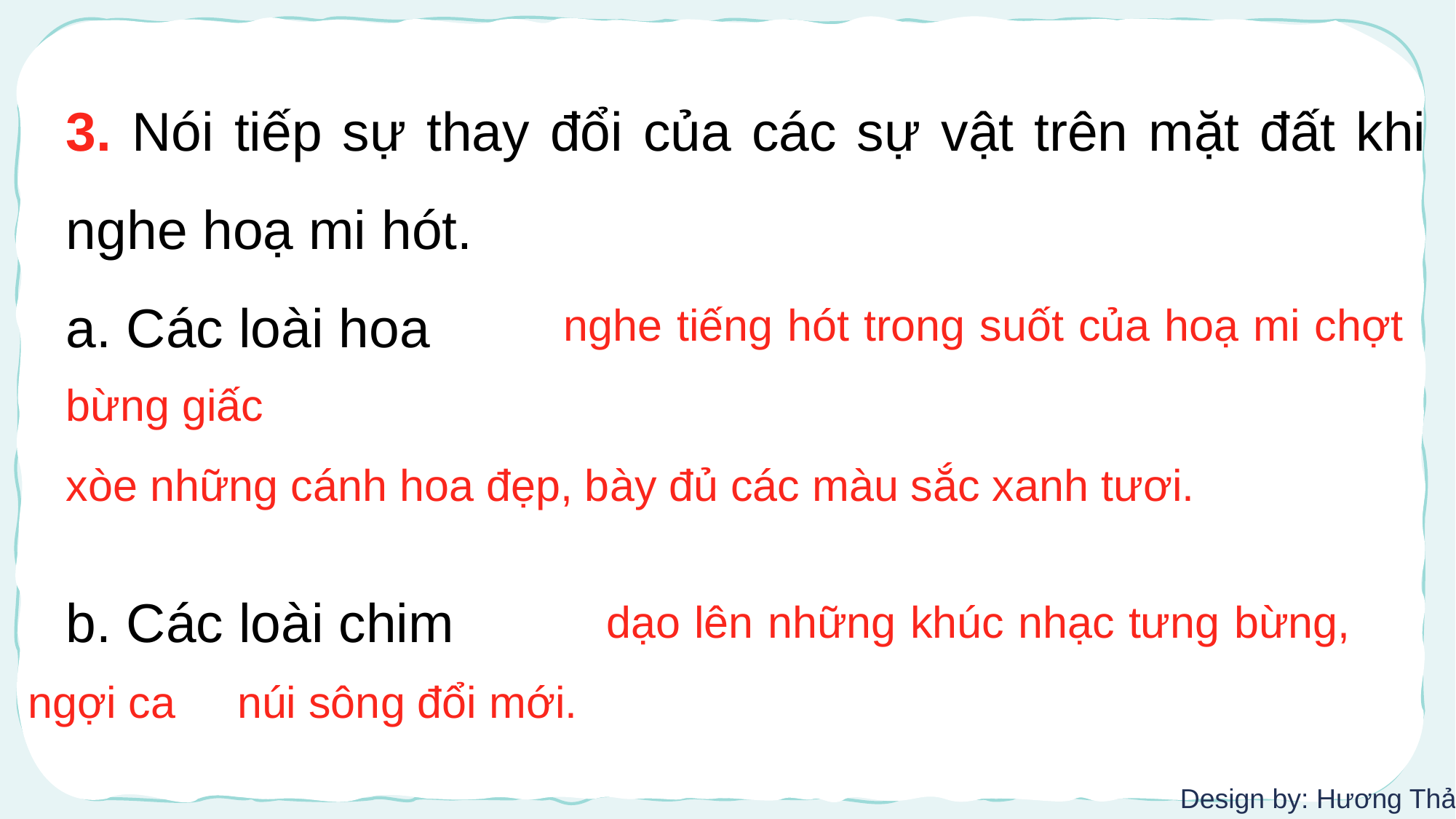

3. Nói tiếp sự thay đổi của các sự vật trên mặt đất khi nghe hoạ mi hót.
a. Các loài hoa

b. Các loài chim
                                  nghe tiếng hót trong suốt của hoạ mi chợt bừng giấc
xòe những cánh hoa đẹp, bày đủ các màu sắc xanh tươi.
                                         dạo lên những khúc nhạc tưng bừng, ngợi ca     núi sông đổi mới.
Design by: Hương Thảo